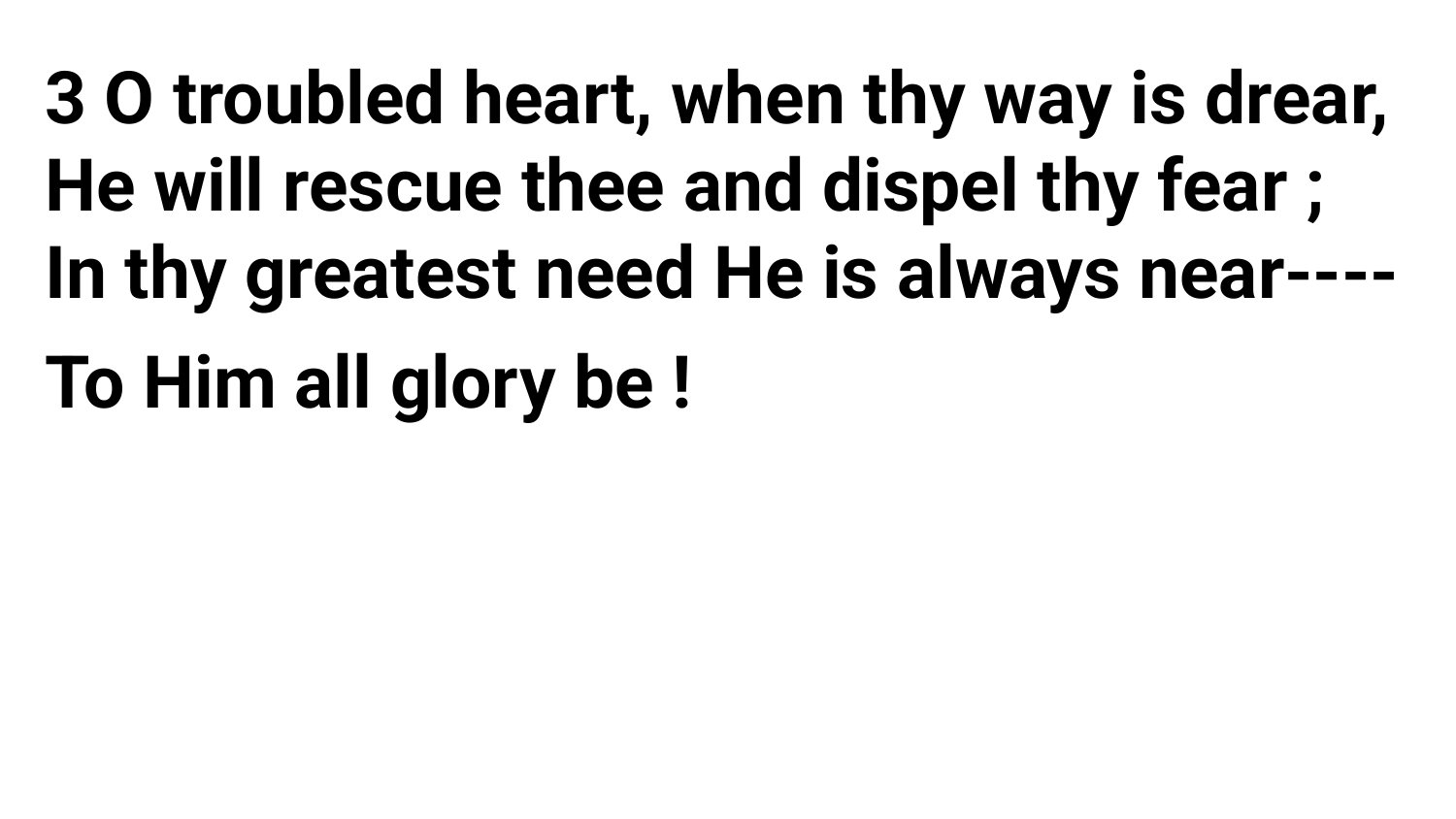

3 O troubled heart, when thy way is drear,
He will rescue thee and dispel thy fear ;
In thy greatest need He is always near----
To Him all glory be !